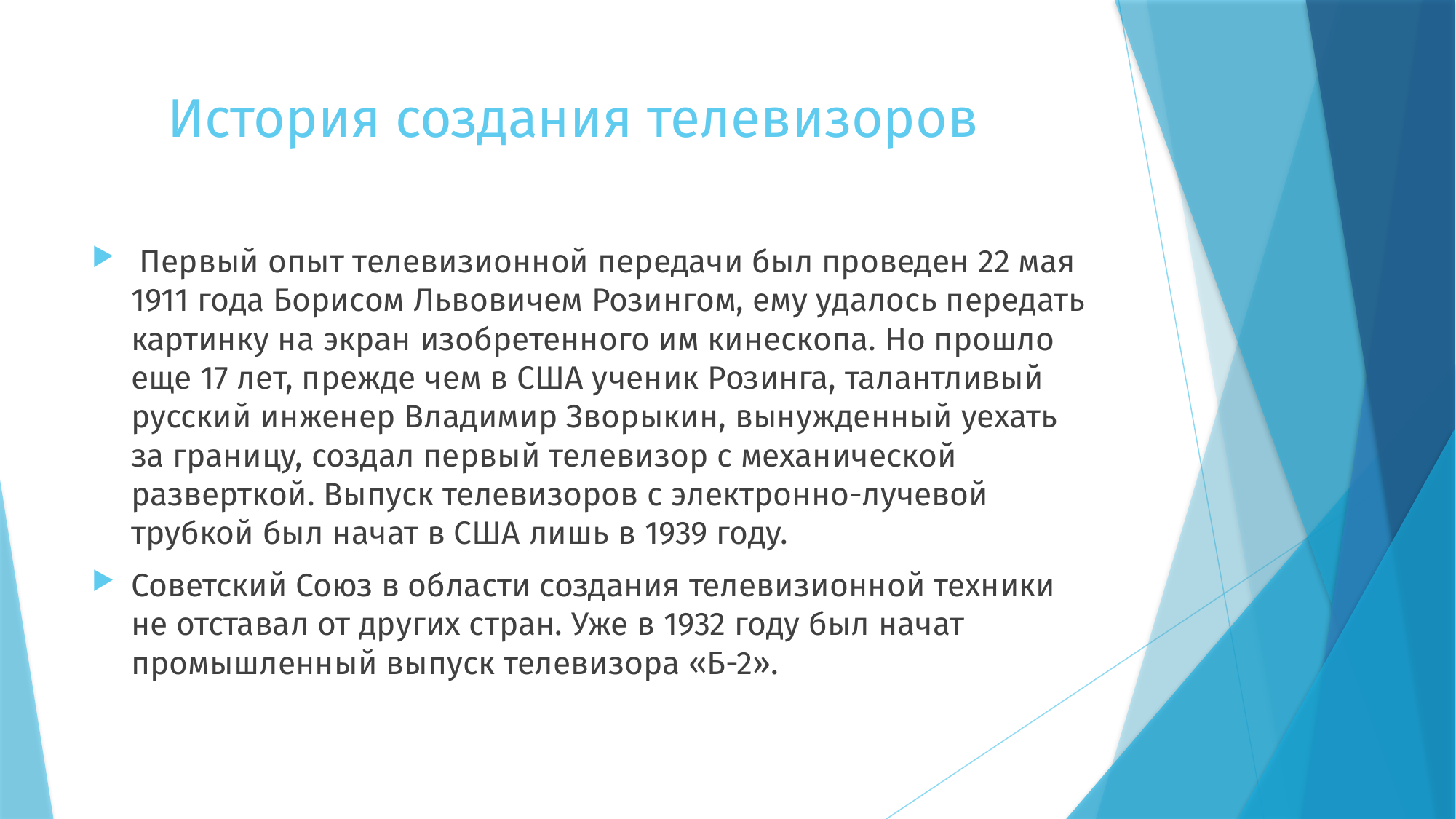

# История создания телевизоров
 Первый опыт телевизионной передачи был проведен 22 мая 1911 года Борисом Львовичем Розингом, ему удалось передать картинку на экран изобретенного им кинескопа. Но прошло еще 17 лет, прежде чем в США ученик Розинга, талантливый русский инженер Владимир Зворыкин, вынужденный уехать за границу, создал первый телевизор с механической разверткой. Выпуск телевизоров с электронно-лучевой трубкой был начат в США лишь в 1939 году.
Советский Союз в области создания телевизионной техники не отставал от других стран. Уже в 1932 году был начат промышленный выпуск телевизора «Б-2».